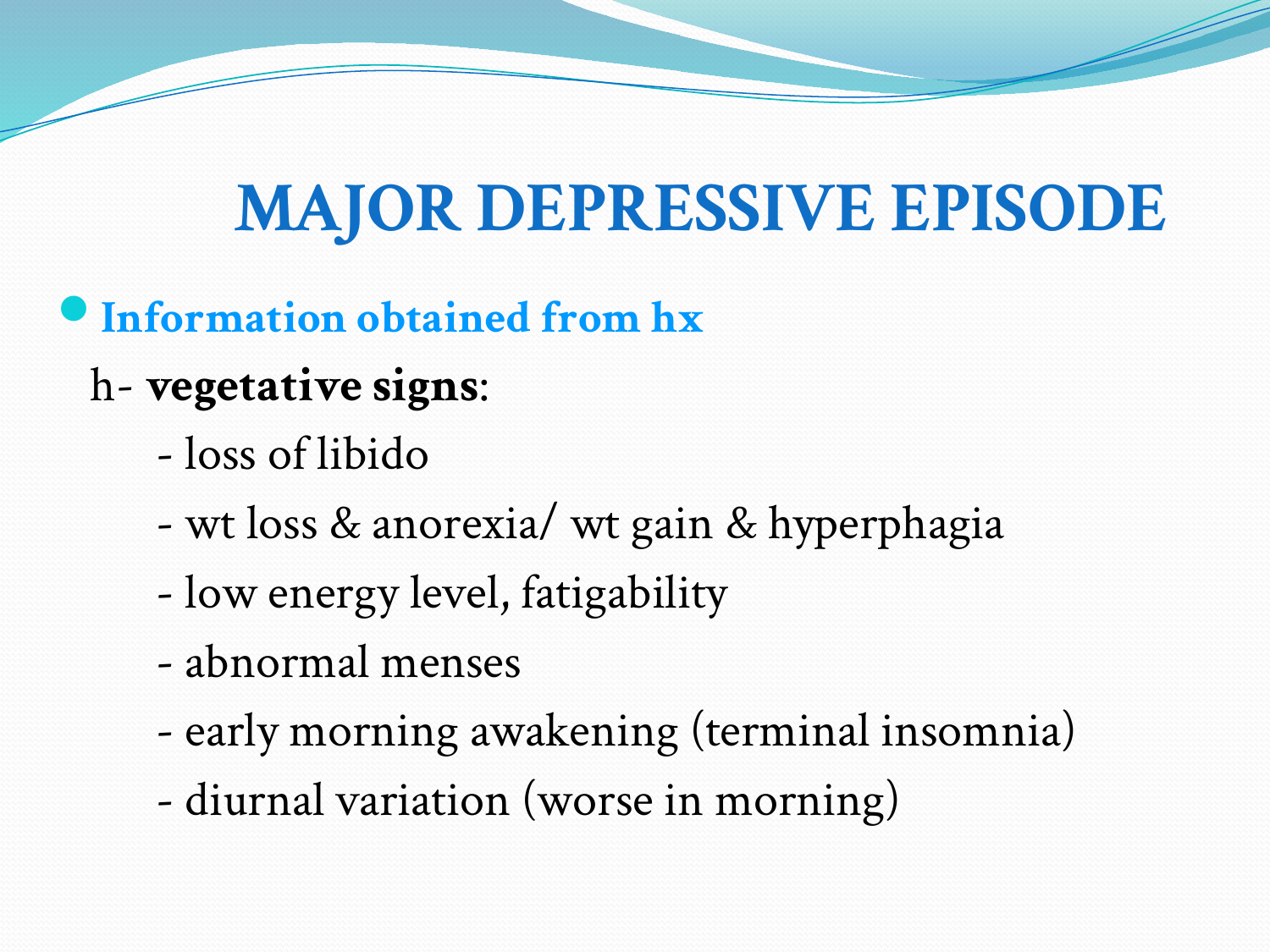

# MAJOR DEPRESSIVE EPISODE
Information obtained from hx
   h- vegetative signs:
         - loss of libido
         - wt loss & anorexia/ wt gain & hyperphagia
         - low energy level, fatigability
         - abnormal menses
         - early morning awakening (terminal insomnia)
         - diurnal variation (worse in morning)